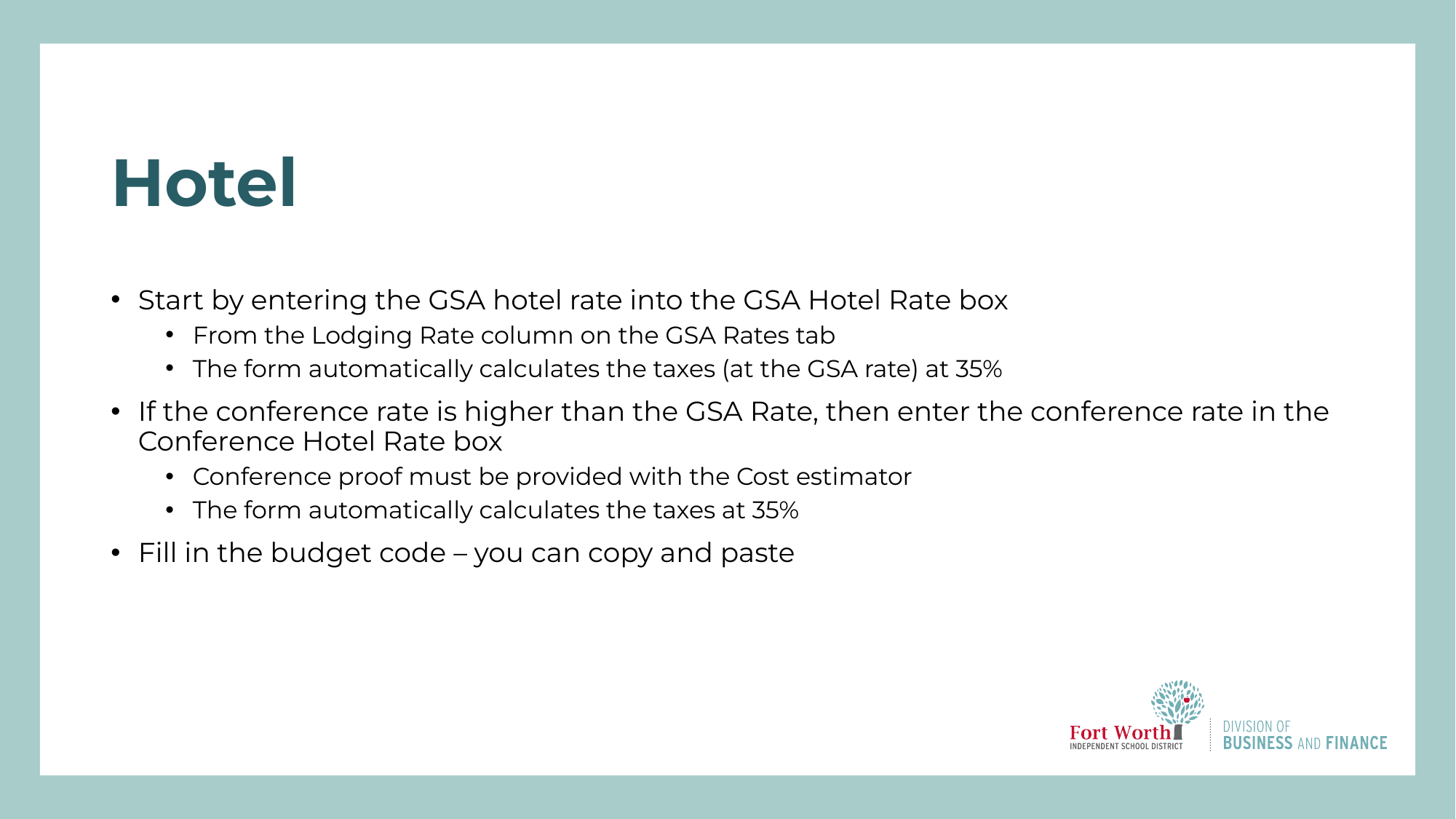

# Hotel
Start by entering the GSA hotel rate into the GSA Hotel Rate box
From the Lodging Rate column on the GSA Rates tab
The form automatically calculates the taxes (at the GSA rate) at 35%
If the conference rate is higher than the GSA Rate, then enter the conference rate in the Conference Hotel Rate box
Conference proof must be provided with the Cost estimator
The form automatically calculates the taxes at 35%
Fill in the budget code – you can copy and paste